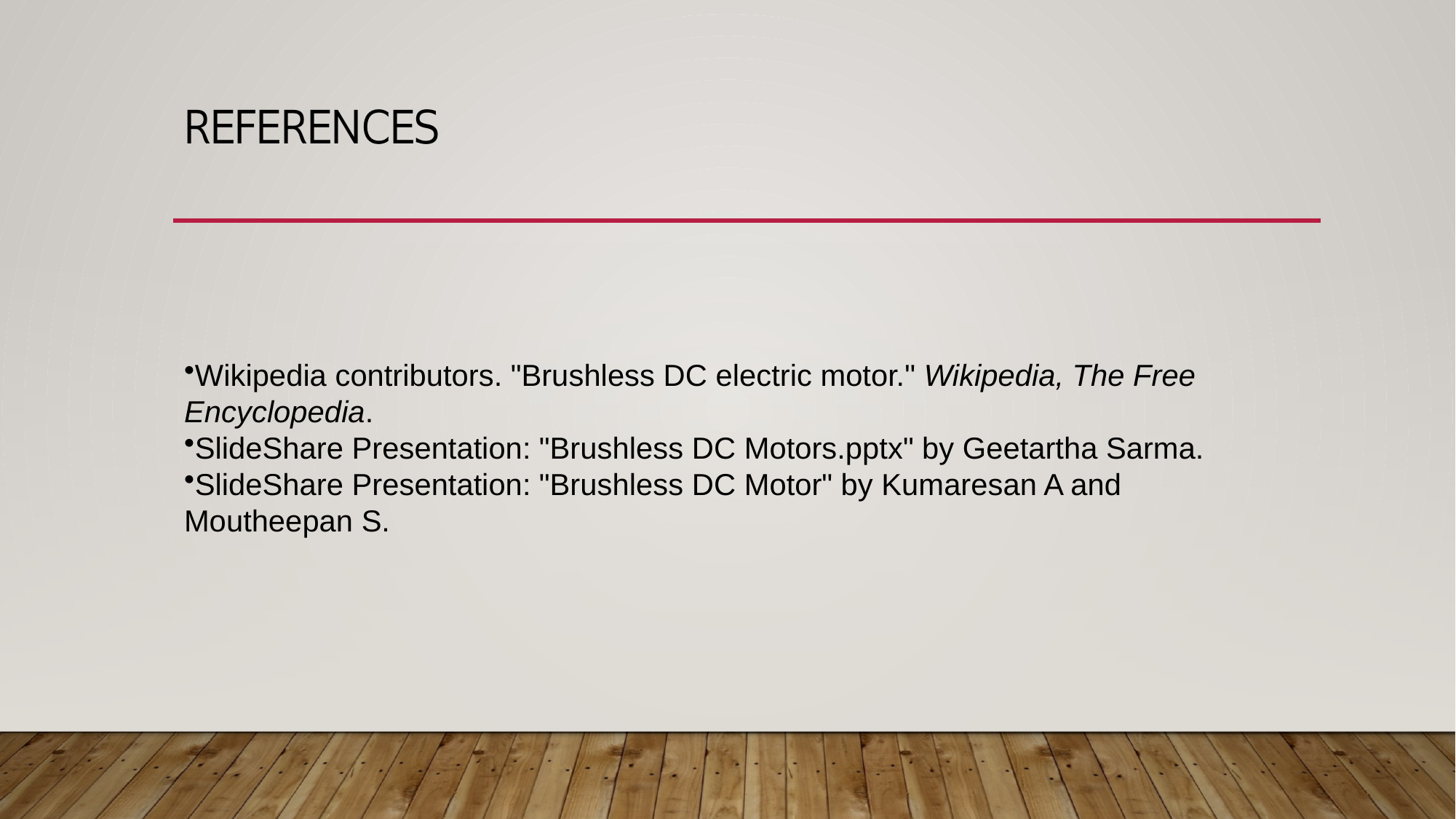

# References
Wikipedia contributors. "Brushless DC electric motor." Wikipedia, The Free Encyclopedia.
SlideShare Presentation: "Brushless DC Motors.pptx" by Geetartha Sarma.
SlideShare Presentation: "Brushless DC Motor" by Kumaresan A and Moutheepan S.